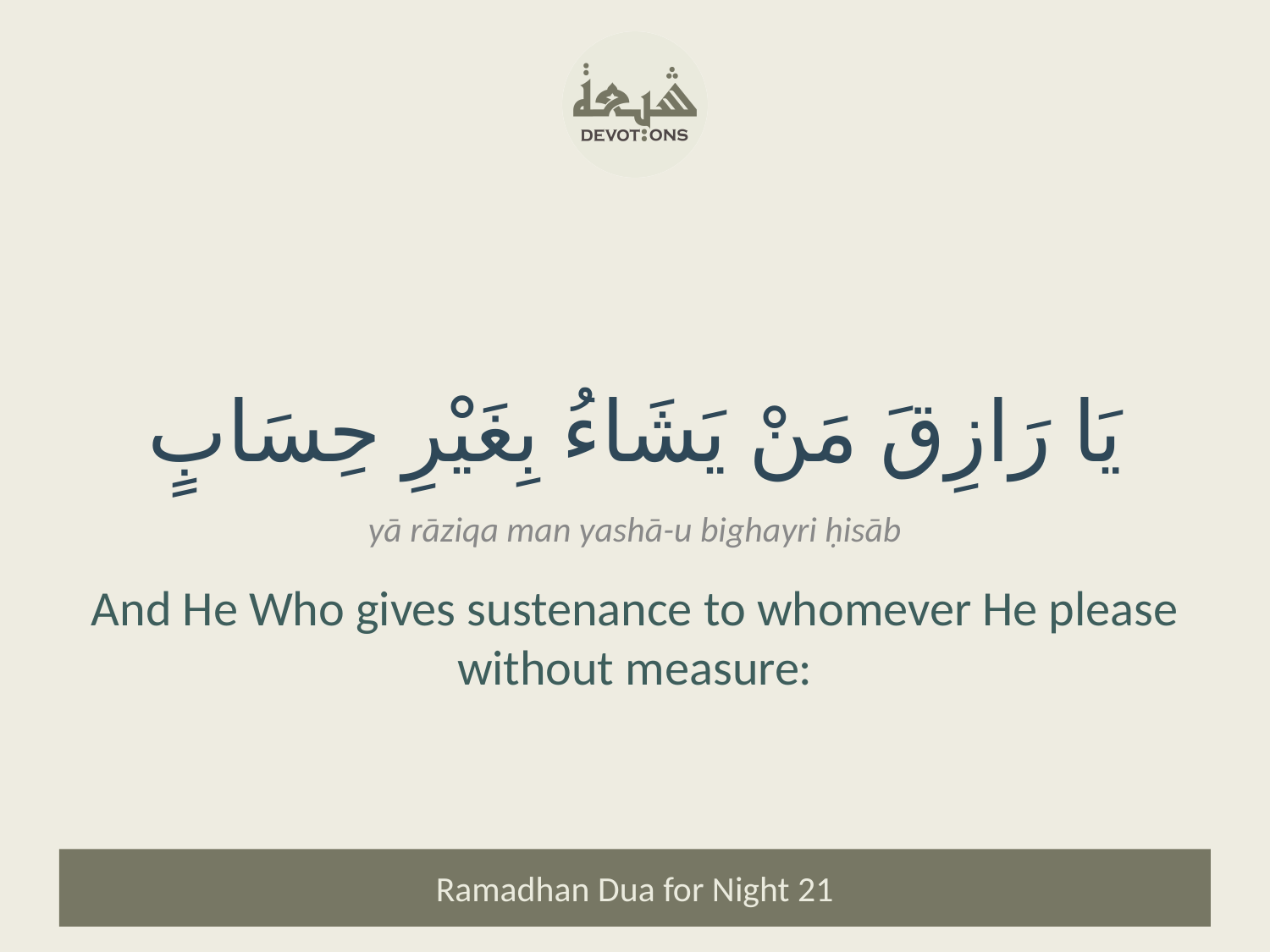

يَا رَازِقَ مَنْ يَشَاءُ بِغَيْرِ حِسَابٍ
yā rāziqa man yashā-u bighayri ḥisāb
And He Who gives sustenance to whomever He please without measure:
Ramadhan Dua for Night 21